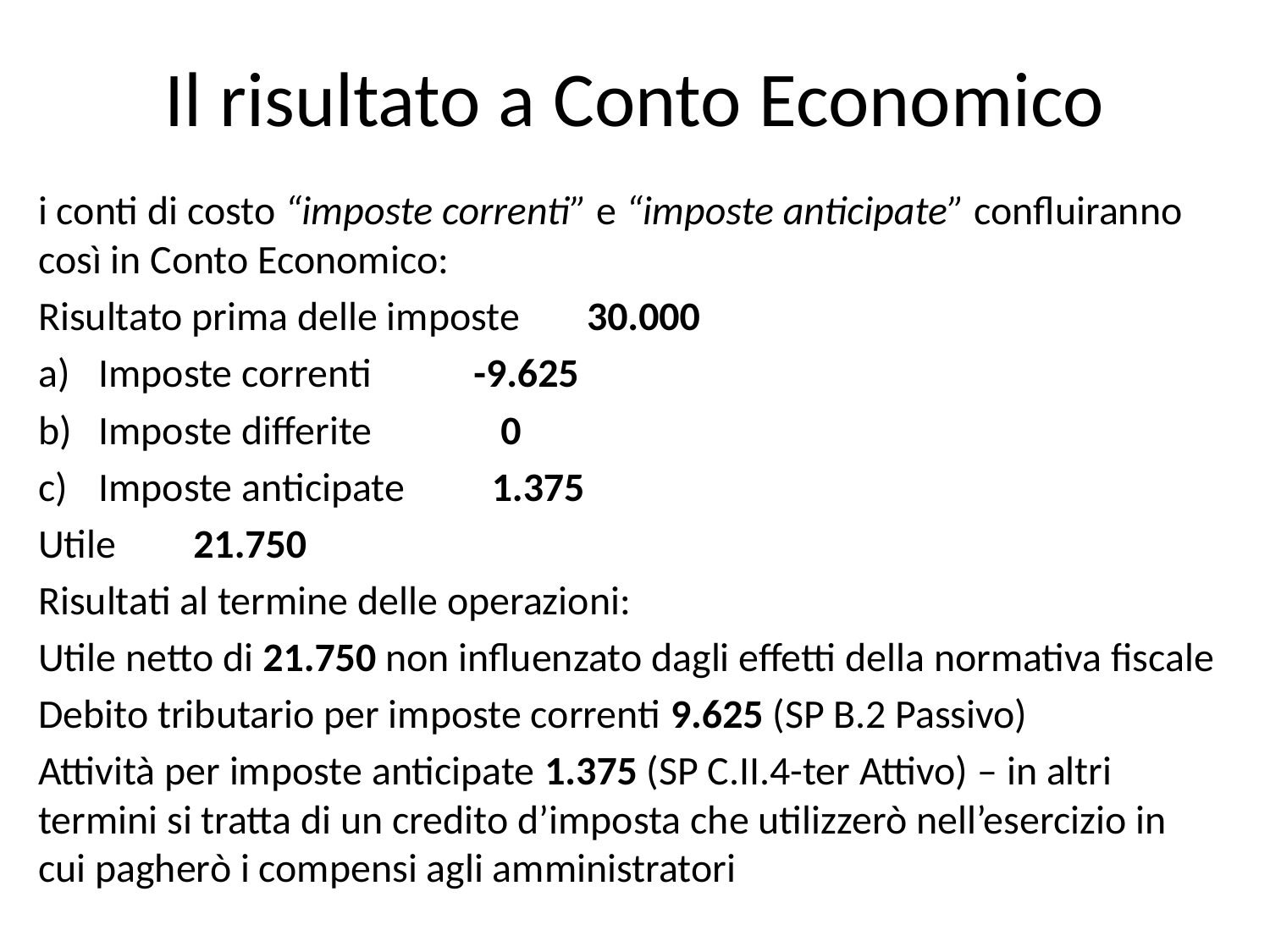

# Il risultato a Conto Economico
i conti di costo “imposte correnti” e “imposte anticipate” confluiranno così in Conto Economico:
Risultato prima delle imposte 			30.000
Imposte correnti 						 -9.625
Imposte differite						 	    0
Imposte anticipate						   1.375
Utile										       21.750
Risultati al termine delle operazioni:
Utile netto di 21.750 non influenzato dagli effetti della normativa fiscale
Debito tributario per imposte correnti 9.625 (SP B.2 Passivo)
Attività per imposte anticipate 1.375 (SP C.II.4-ter Attivo) – in altri termini si tratta di un credito d’imposta che utilizzerò nell’esercizio in cui pagherò i compensi agli amministratori